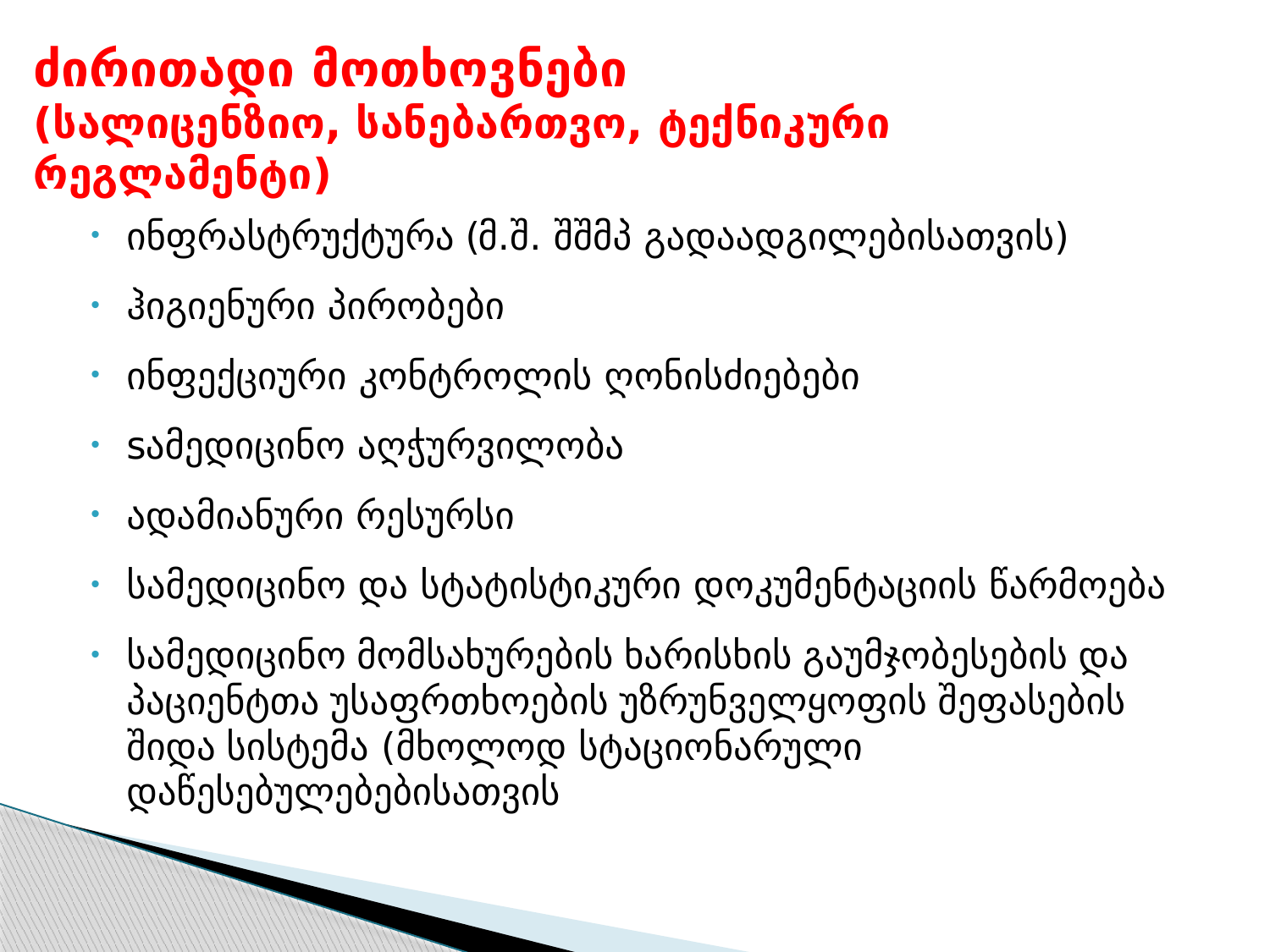

# ძირითადი მოთხოვნები (სალიცენზიო, სანებართვო, ტექნიკური რეგლამენტი)
ინფრასტრუქტურა (მ.შ. შშმპ გადაადგილებისათვის)
ჰიგიენური პირობები
ინფექციური კონტროლის ღონისძიებები
sამედიცინო აღჭურვილობა
ადამიანური რესურსი
სამედიცინო და სტატისტიკური დოკუმენტაციის წარმოება
სამედიცინო მომსახურების ხარისხის გაუმჯობესების და პაციენტთა უსაფრთხოების უზრუნველყოფის შეფასების შიდა სისტემა (მხოლოდ სტაციონარული დაწესებულებებისათვის